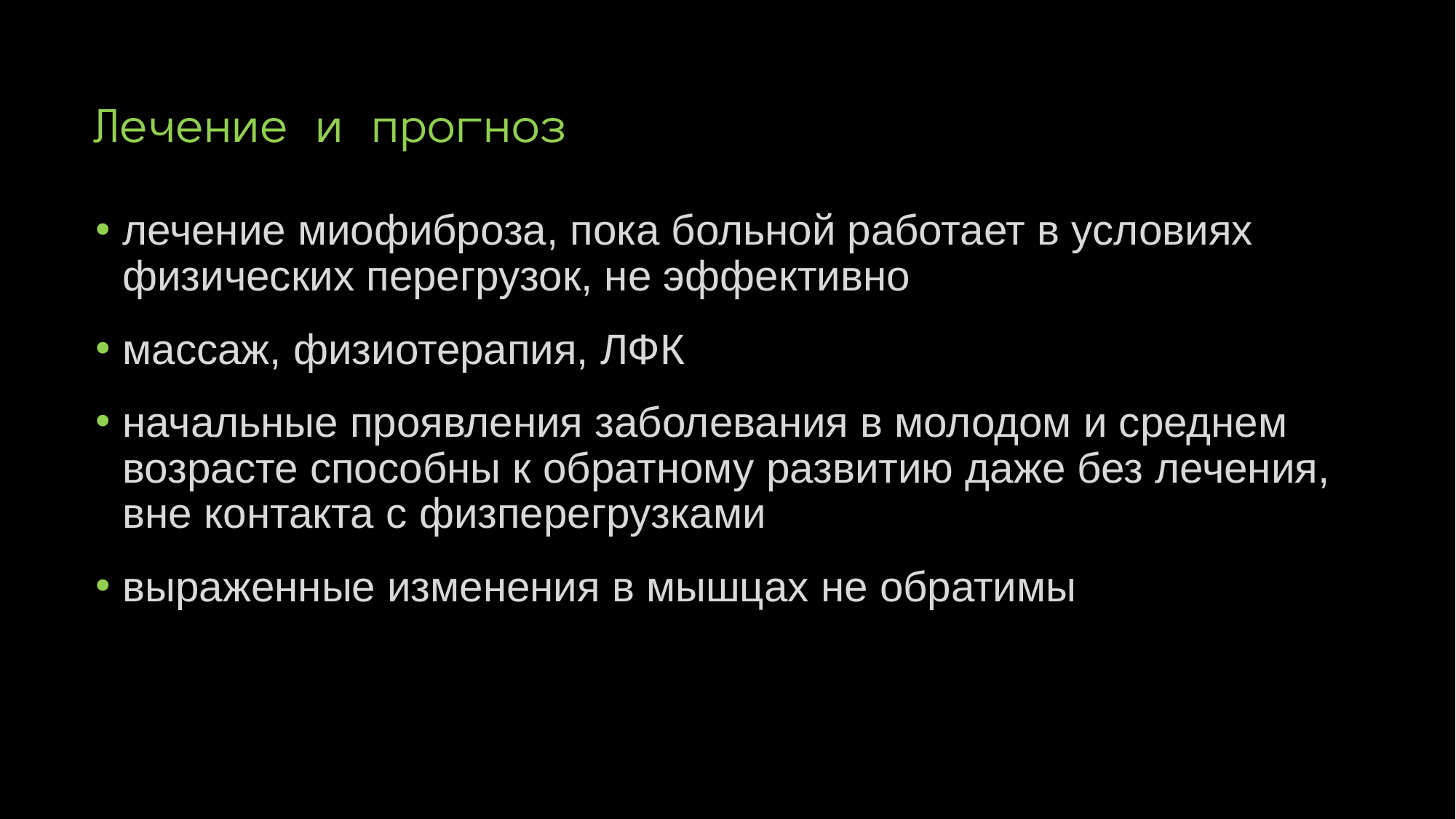

# Лечение и прогноз
лечение миофиброза, пока больной работает в условиях физических перегрузок, не эффективно
массаж, физиотерапия, ЛФК
начальные проявления заболевания в молодом и среднем возрасте способны к обратному развитию даже без лечения, вне контакта с физперегрузками
выраженные изменения в мышцах не обратимы